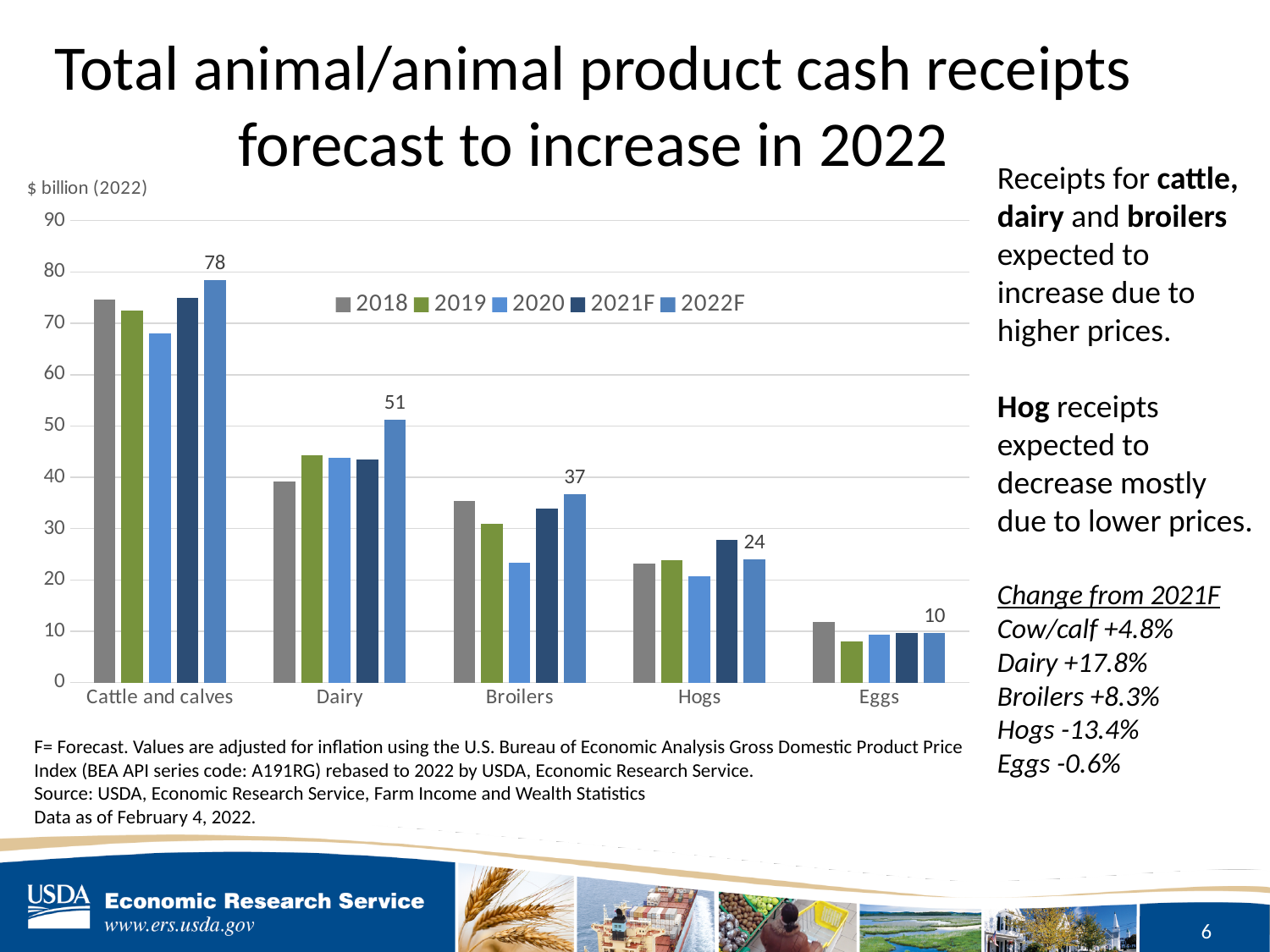

# Total animal/animal product cash receipts forecast to increase in 2022

### Chart

| Category | 2018 | 2019 | 2020 | 2021F | 2022F |
|---|---|---|---|---|---|
| Cattle and calves | 74.57124630136379 | 72.43065580937808 | 68.0722583081571 | 74.87374821448407 | 78.43405497149999 |
| Dairy | 39.2024906004583 | 44.3178085036616 | 43.75021363832541 | 43.492092532070544 | 51.25297987399999 |
| Broilers | 35.31771452090147 | 30.947556017051042 | 23.395610703495898 | 33.89120043504031 | 36.71897675221 |
| Hogs | 23.227808182606953 | 23.79317630342114 | 20.686021795425116 | 27.77340910891551 | 24.05039832538 |
| Eggs | 11.850447173463257 | 8.016926440048094 | 9.339211264566249 | 9.730764693998301 | 9.67295855716 |
Receipts for cattle, dairy and broilers expected to increase due to higher prices.

Hog receipts expected to decrease mostly due to lower prices.

Change from 2021F
Cow/calf +4.8%
Dairy +17.8%
Broilers +8.3%
Hogs -13.4%
Eggs -0.6%

F= Forecast. Values are adjusted for inflation using the U.S. Bureau of Economic Analysis Gross Domestic Product Price Index (BEA API series code: A191RG) rebased to 2022 by USDA, Economic Research Service.
Source: USDA, Economic Research Service, Farm Income and Wealth Statistics
Data as of February 4, 2022.